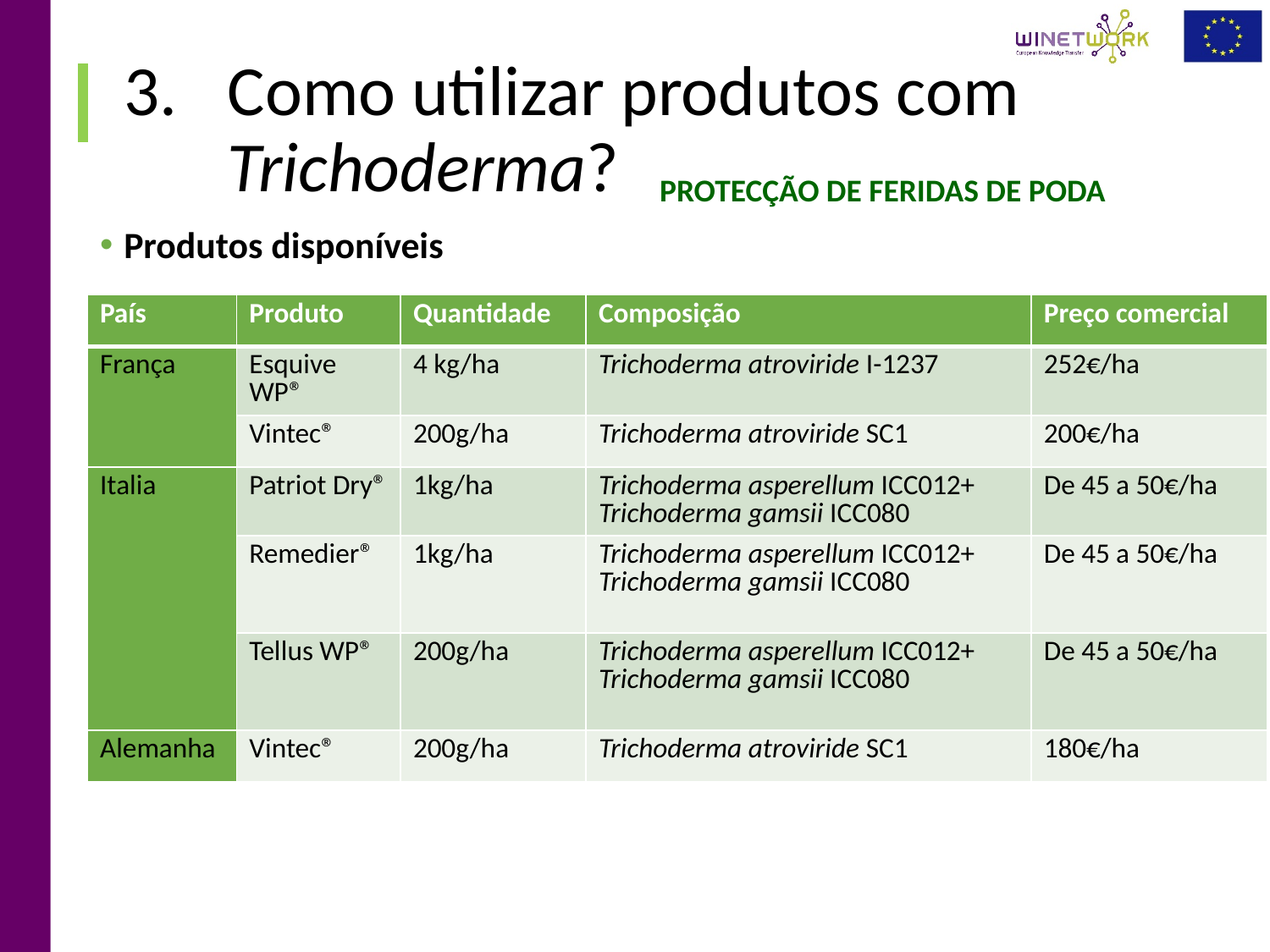

# Como utilizar produtos com Trichoderma?
PROTECÇÃO DE FERIDAS DE PODA
Produtos disponíveis
| País | Produto | Quantidade | Composição | Preço comercial |
| --- | --- | --- | --- | --- |
| França | Esquive WP® | 4 kg/ha | Trichoderma atroviride I-1237 | 252€/ha |
|  | Vintec® | 200g/ha | Trichoderma atroviride SC1 | 200€/ha |
| Italia | Patriot Dry® | 1kg/ha | Trichoderma asperellum ICC012+ Trichoderma gamsii ICC080 | De 45 a 50€/ha |
|  | Remedier® | 1kg/ha | Trichoderma asperellum ICC012+ Trichoderma gamsii ICC080 | De 45 a 50€/ha |
|  | Tellus WP® | 200g/ha | Trichoderma asperellum ICC012+ Trichoderma gamsii ICC080 | De 45 a 50€/ha |
| Alemanha | Vintec® | 200g/ha | Trichoderma atroviride SC1 | 180€/ha |